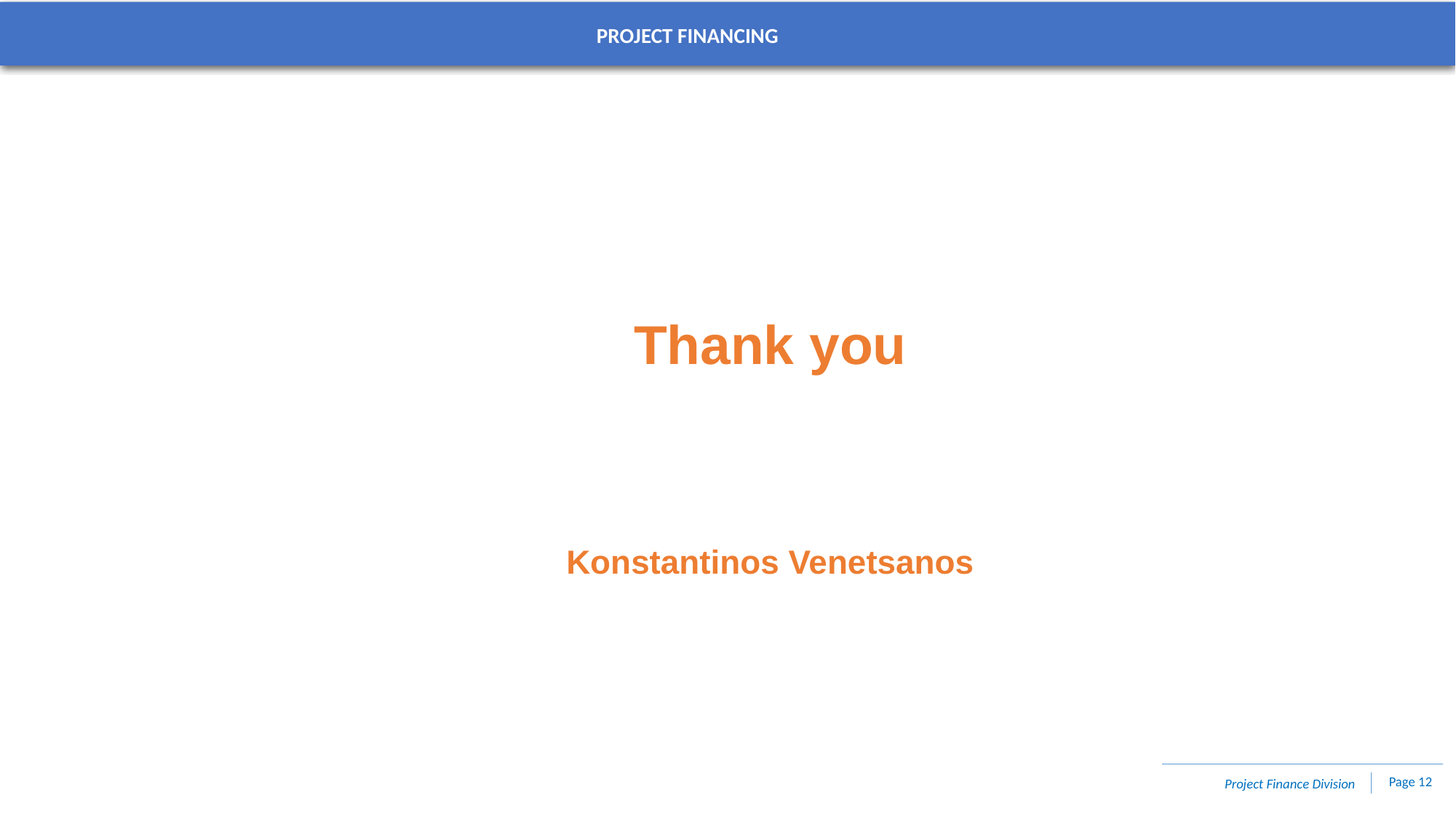

PROJECT FINANCING
Thank you

Konstantinos Venetsanos
Page 12
Project Finance Division